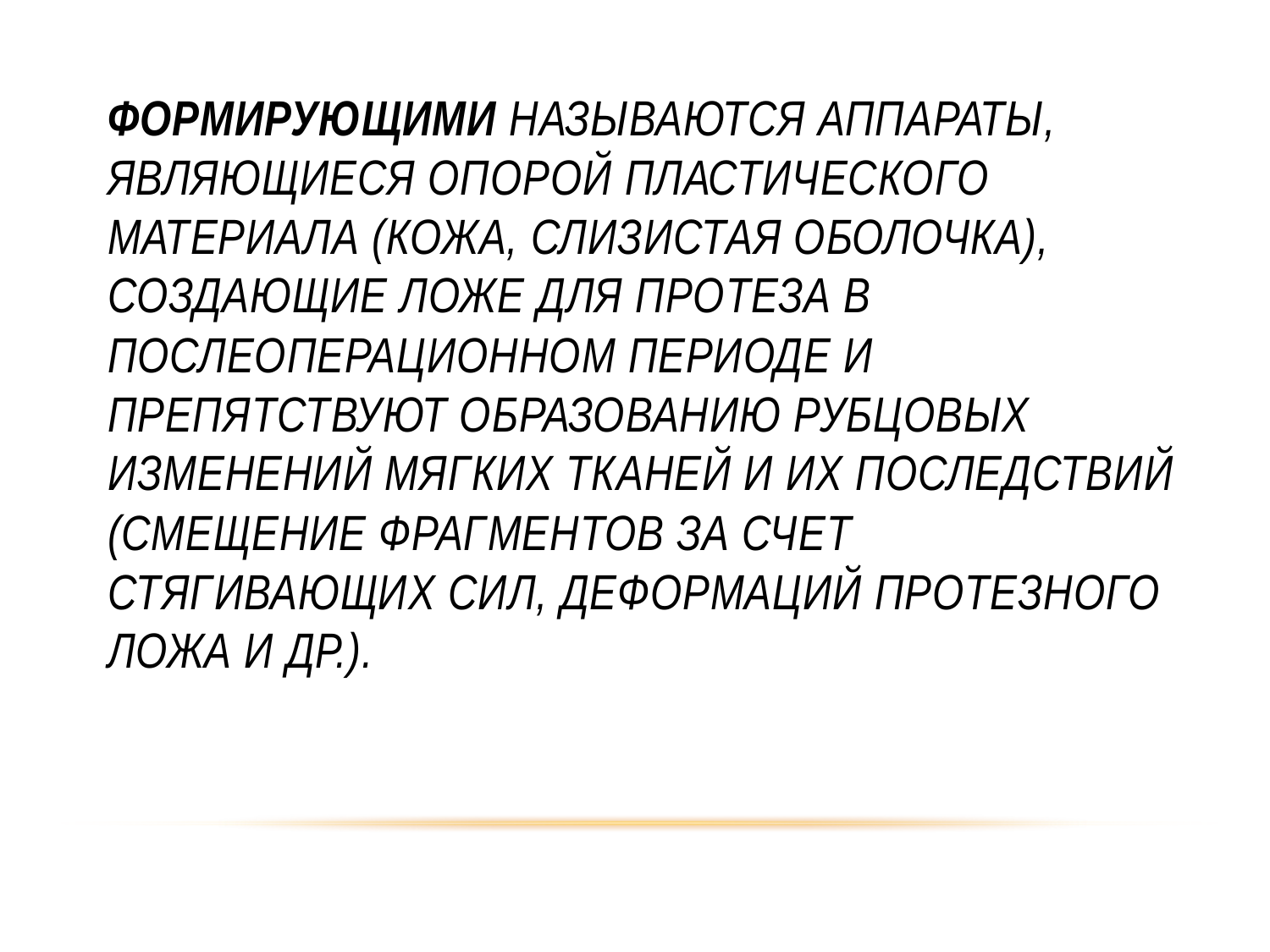

# Формирующими называются аппараты, являющиеся опорой пластического материала (кожа, слизистая оболочка), создающие ложе для протеза в послеоперационном периоде и препятствуют образованию рубцовых изменений мягких тканей и их последствий (смещение фрагментов за счет стягивающих сил, деформаций протезного ложа и др.).